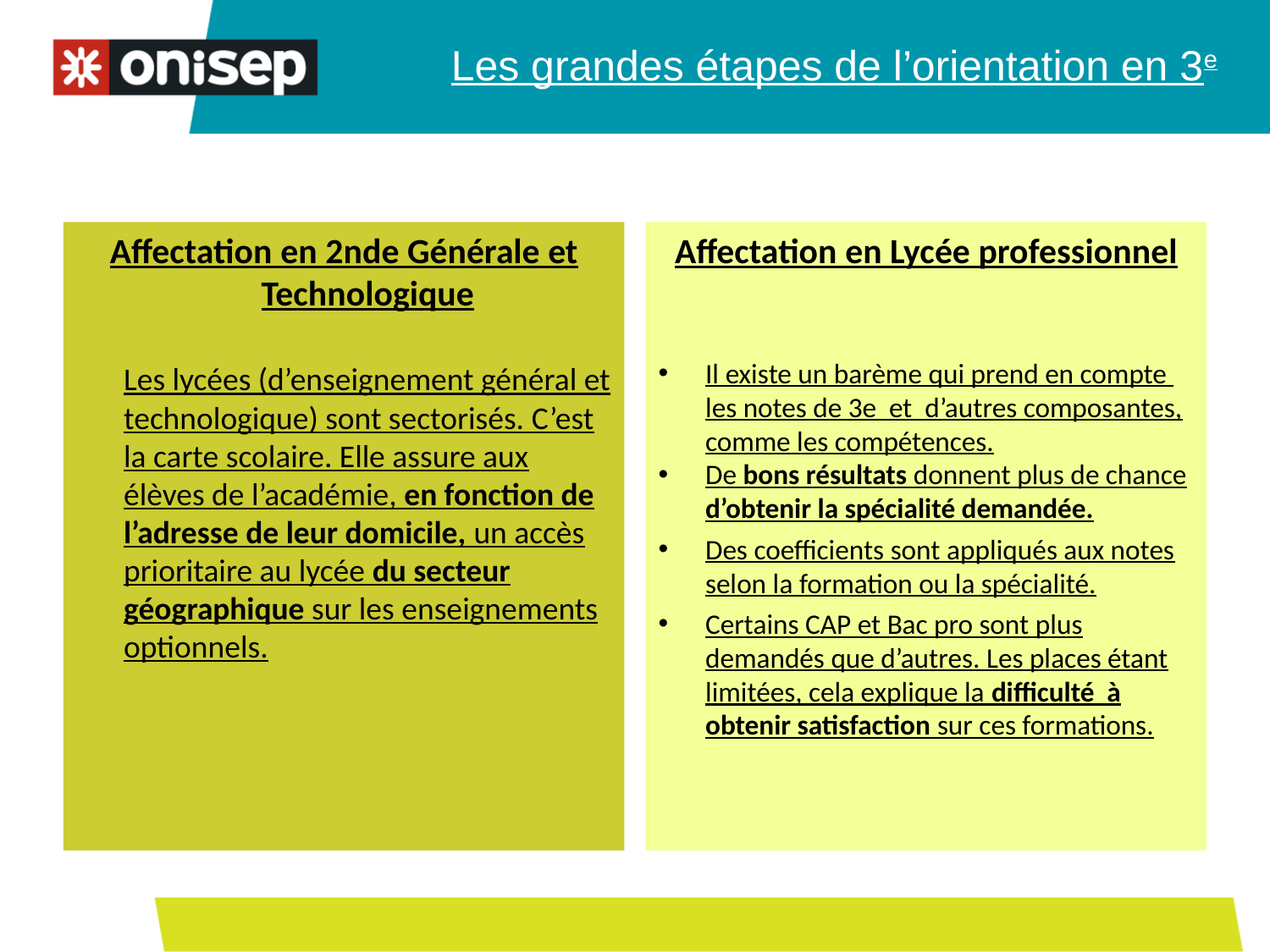

Les grandes étapes de l’orientation en 3e
Affectation en 2nde Générale et Technologique

	Les lycées (d’enseignement général et technologique) sont sectorisés. C’est la carte scolaire. Elle assure aux élèves de l’académie, en fonction de l’adresse de leur domicile, un accès prioritaire au lycée du secteur géographique sur les enseignements optionnels.

Affectation en Lycée professionnel

Il existe un barème qui prend en compte  les notes de 3e  et  d’autres composantes, comme les compétences.
De bons résultats donnent plus de chance d’obtenir la spécialité demandée.
Des coefficients sont appliqués aux notes selon la formation ou la spécialité.
Certains CAP et Bac pro sont plus demandés que d’autres. Les places étant limitées, cela explique la difficulté  à obtenir satisfaction sur ces formations.